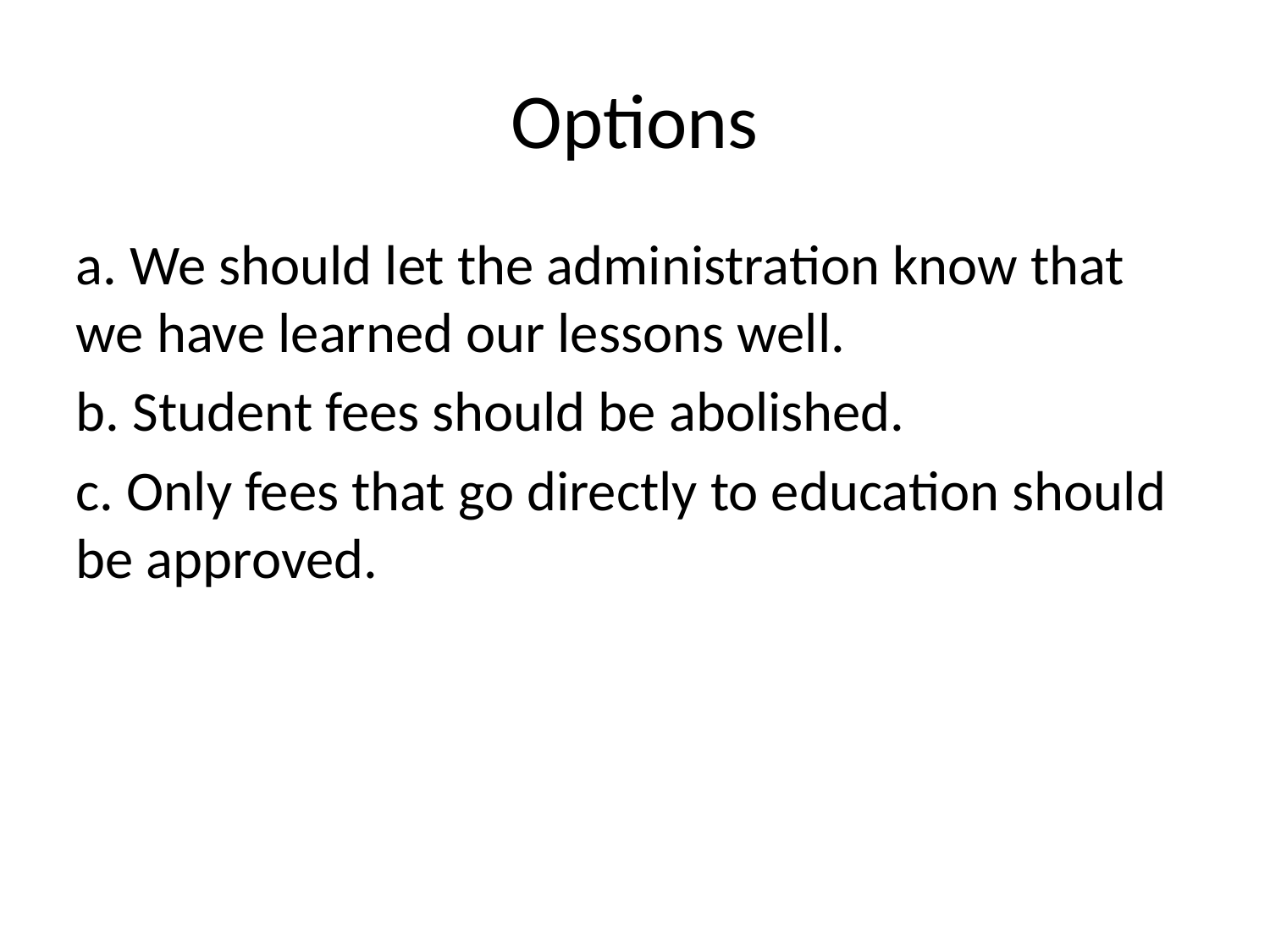

# Options
a. We should let the administration know that we have learned our lessons well.
b. Student fees should be abolished.
c. Only fees that go directly to education should be approved.